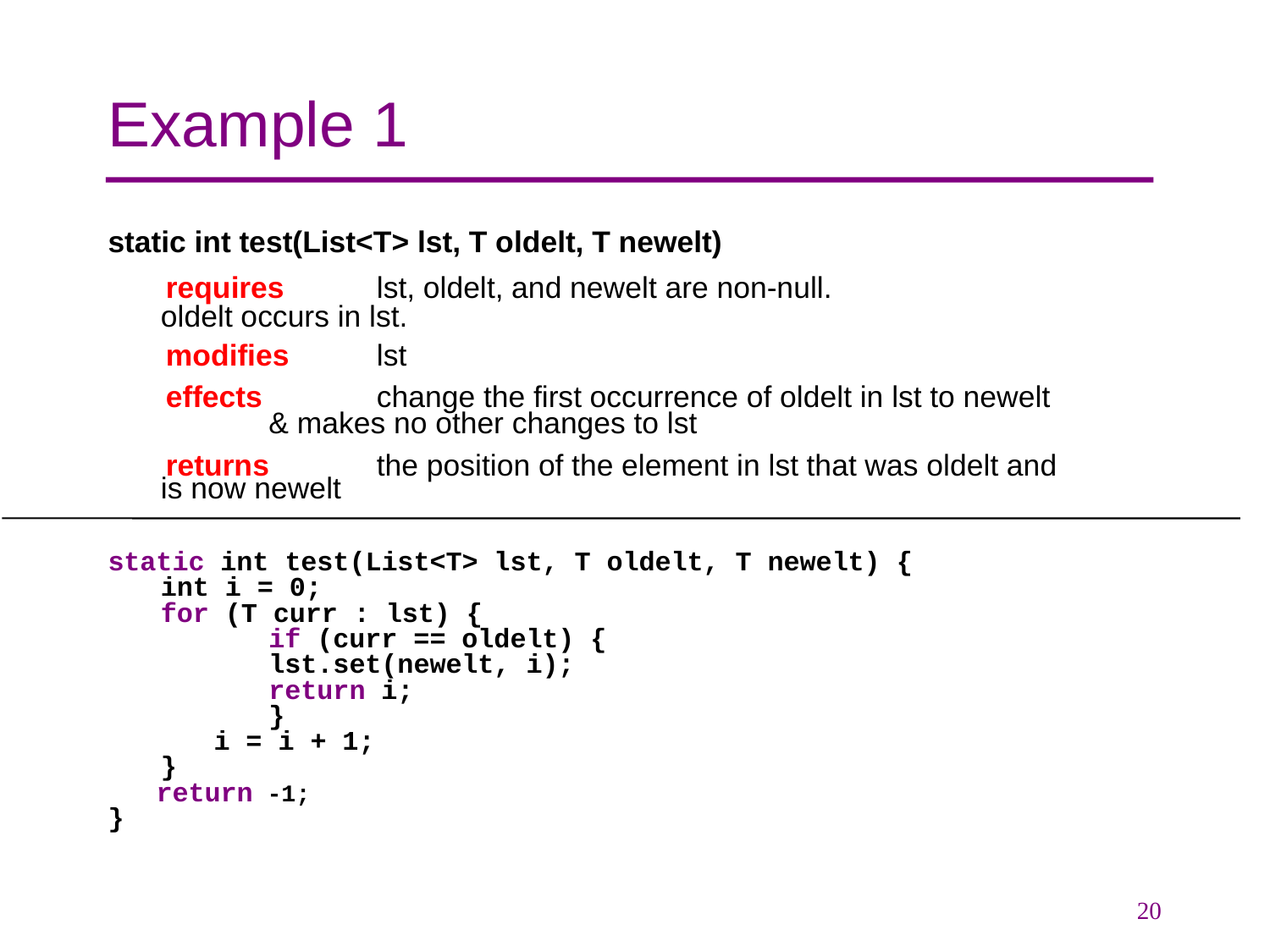

# Example 1
static int test(List<T> lst, T oldelt, T newelt)
       requires 	lst, oldelt, and newelt are non-null.
			oldelt occurs in lst.
       modifies 	lst
       effects 	change the first occurrence of oldelt in lst to newelt
 			& makes no other changes to lst
       returns 	the position of the element in lst that was oldelt and
			is now newelt

static int test(List<T> lst, T oldelt, T newelt) {
	int i = 0;
  	for (T curr : lst) {
    	if (curr == oldelt) {
      		lst.set(newelt, i);
      		return i;
    	}
i = i + 1;
  	}
   return -1;
}

20